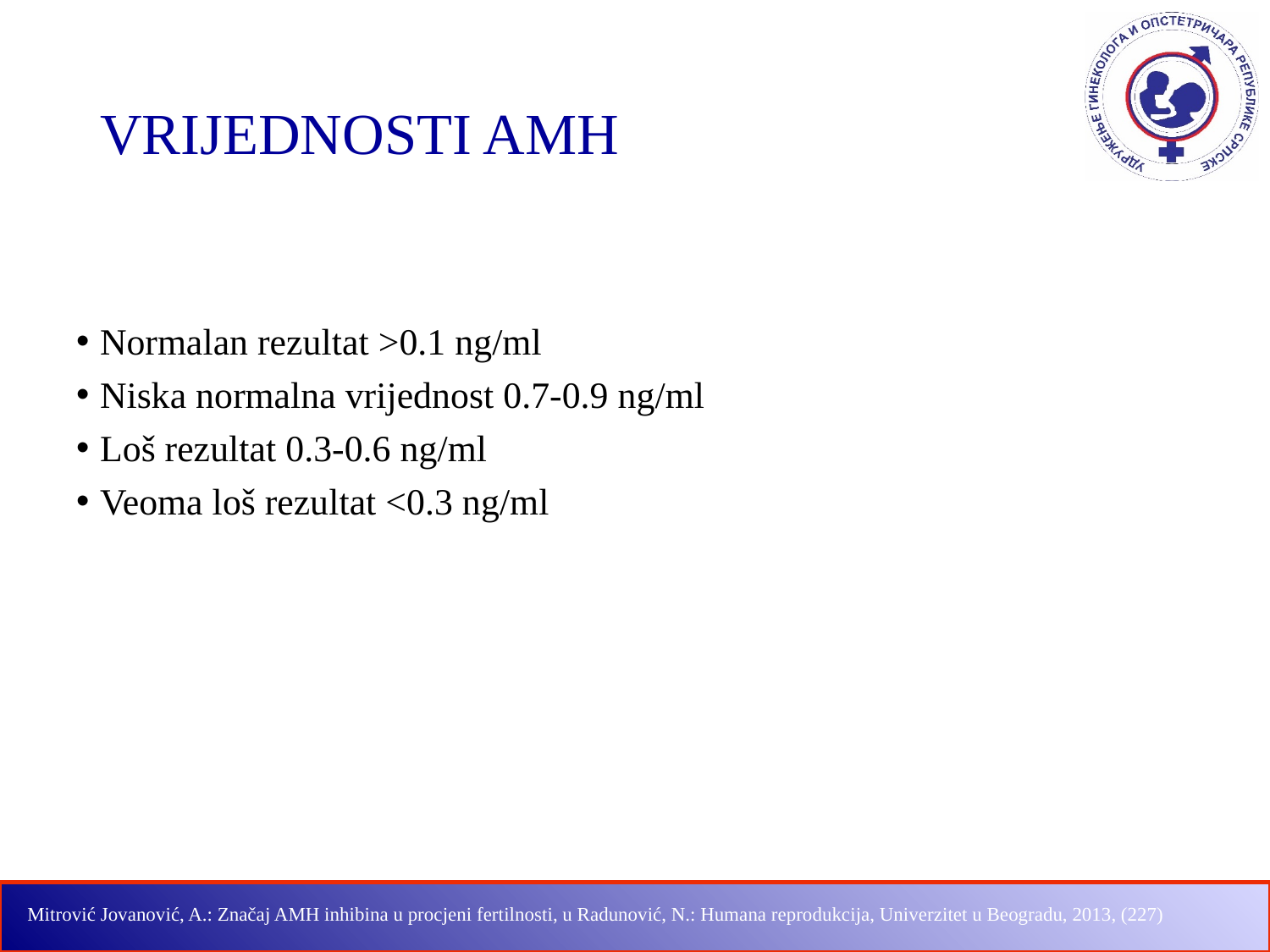

# VRIJEDNOSTI AMH

Normalan rezultat >0.1 ng/ml
Niska normalna vrijednost 0.7-0.9 ng/ml
Loš rezultat 0.3-0.6 ng/ml
Veoma loš rezultat <0.3 ng/ml
Mitrović Jovanović, A.: Značaj AMH inhibina u procjeni fertilnosti, u Radunović, N.: Humana reprodukcija, Univerzitet u Beogradu, 2013, (227)